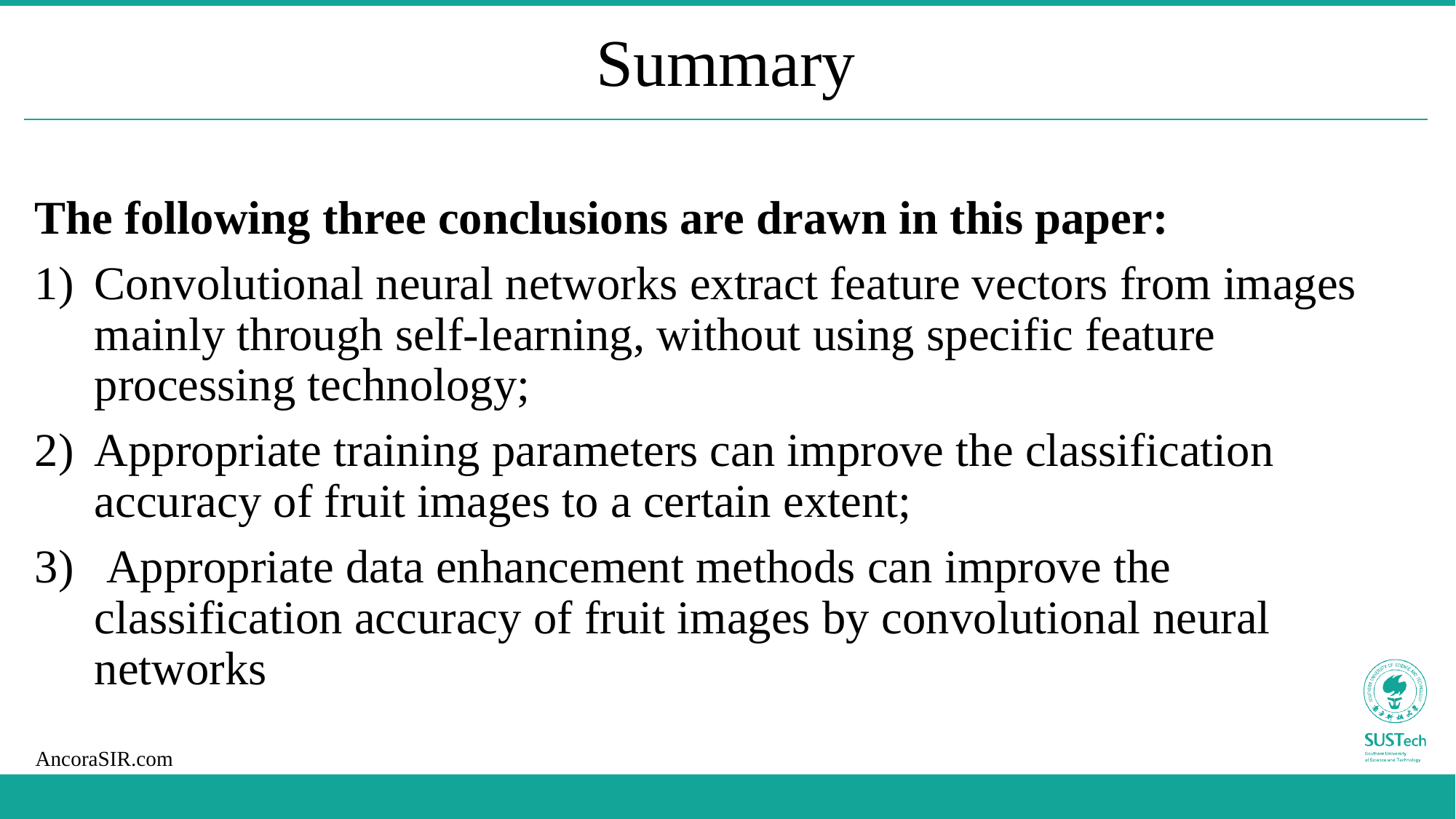

# Summary

The following three conclusions are drawn in this paper:
Convolutional neural networks extract feature vectors from images mainly through self-learning, without using specific feature processing technology;
Appropriate training parameters can improve the classification accuracy of fruit images to a certain extent;
 Appropriate data enhancement methods can improve the classification accuracy of fruit images by convolutional neural networks